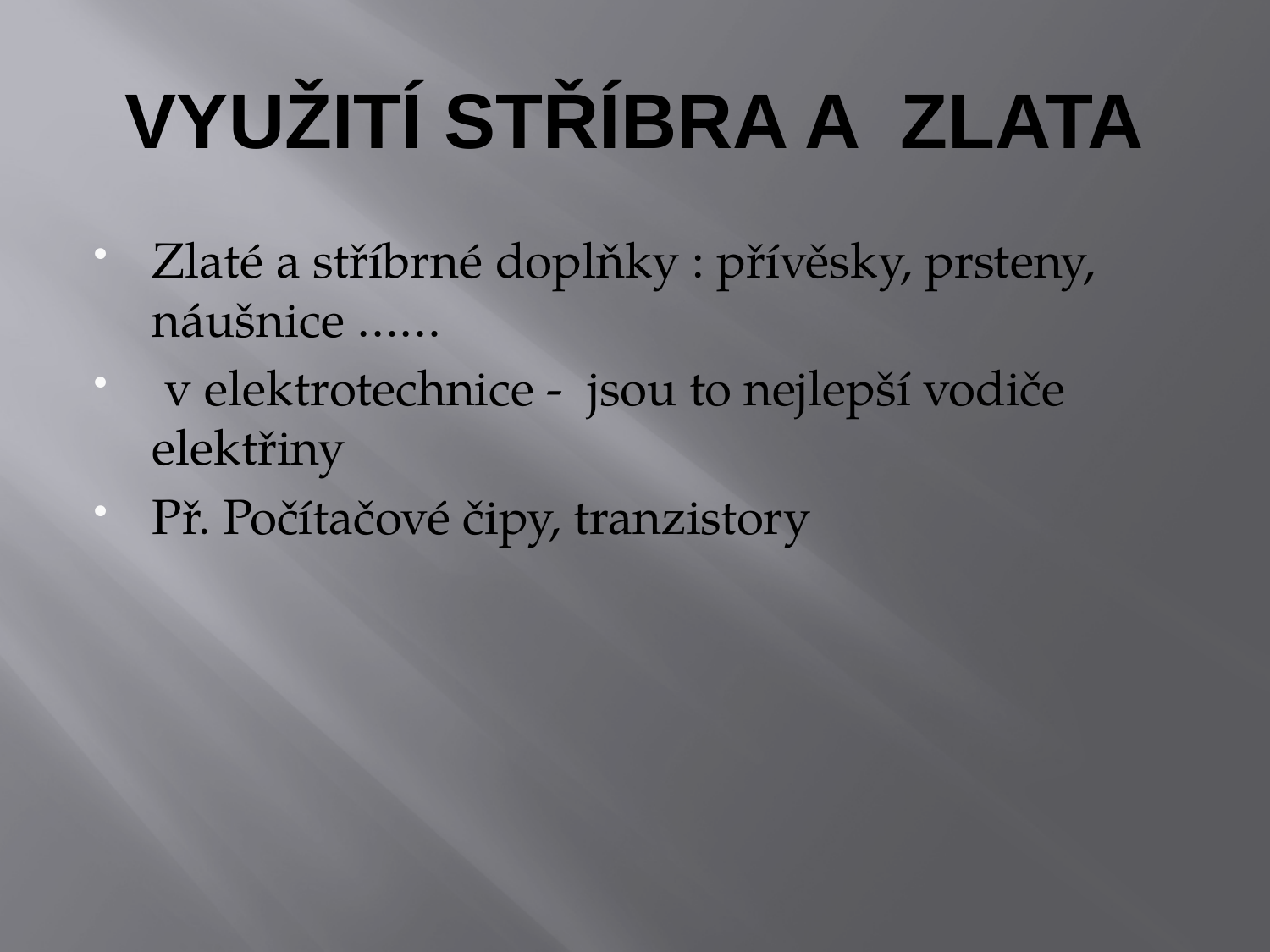

# VYUŽITÍ STŘÍBRA A  ZLATA
Zlaté a stříbrné doplňky : přívěsky, prsteny, náušnice ……
 v elektrotechnice -  jsou to nejlepší vodiče elektřiny
Př. Počítačové čipy, tranzistory